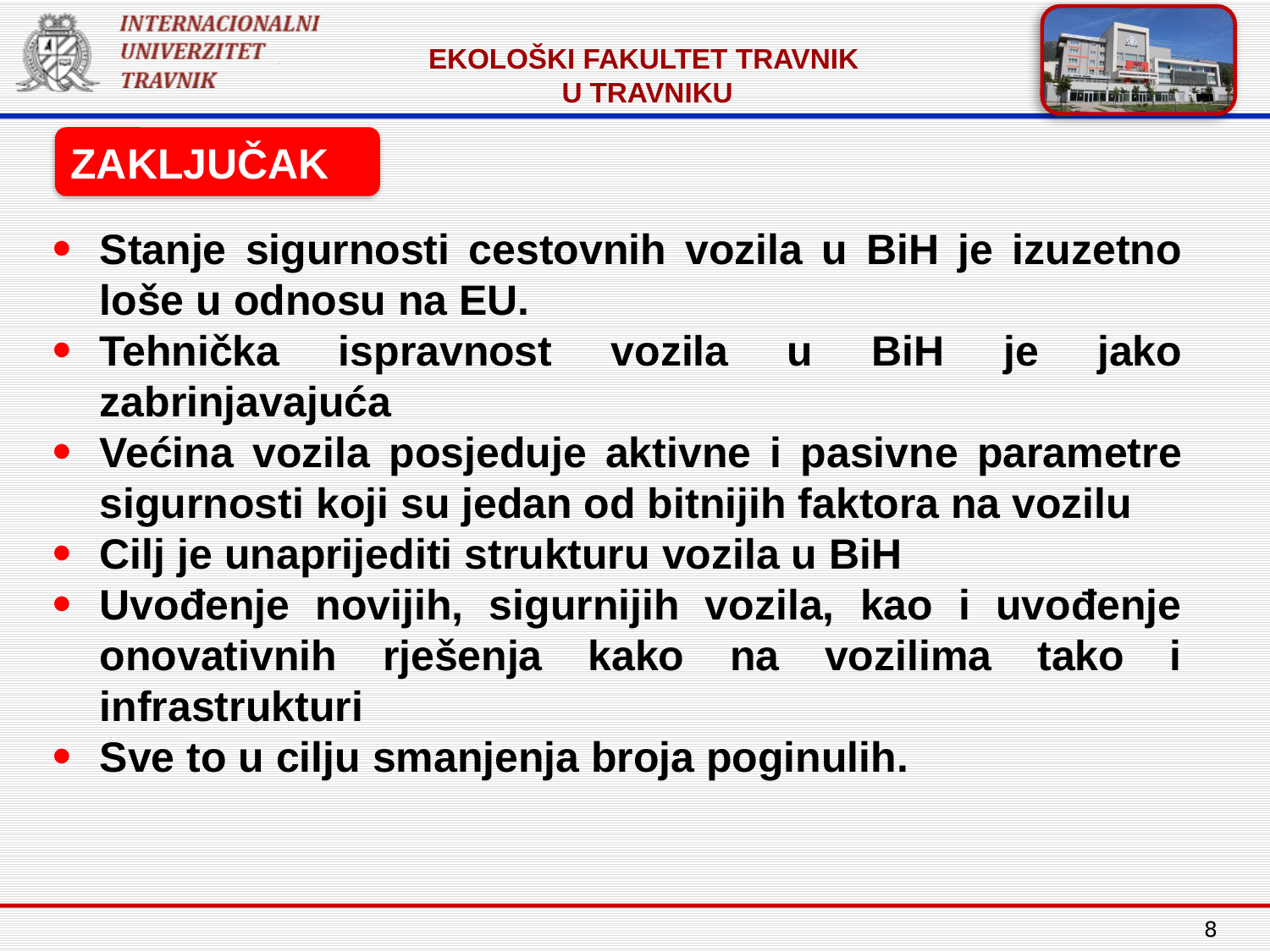

ZAKLJUČAK
Stanje sigurnosti cestovnih vozila u BiH je izuzetno loše u odnosu na EU.
Tehnička ispravnost vozila u BiH je jako zabrinjavajuća
Većina vozila posjeduje aktivne i pasivne parametre sigurnosti koji su jedan od bitnijih faktora na vozilu
Cilj je unaprijediti strukturu vozila u BiH
Uvođenje novijih, sigurnijih vozila, kao i uvođenje onovativnih rješenja kako na vozilima tako i infrastrukturi
Sve to u cilju smanjenja broja poginulih.

8